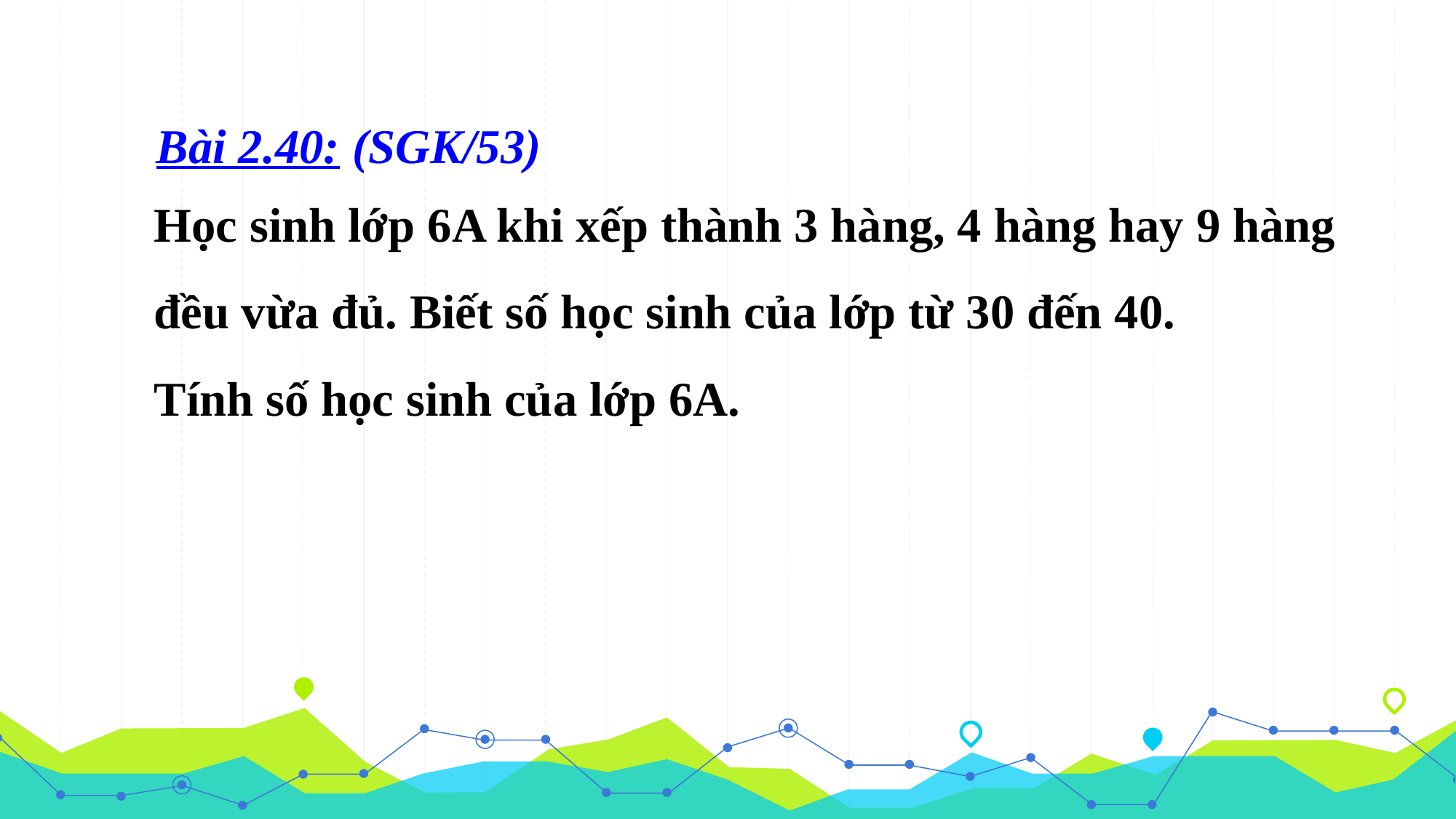

Bài 2.40: (SGK/53)
Học sinh lớp 6A khi xếp thành 3 hàng, 4 hàng hay 9 hàng đều vừa đủ. Biết số học sinh của lớp từ 30 đến 40.
Tính số học sinh của lớp 6A.